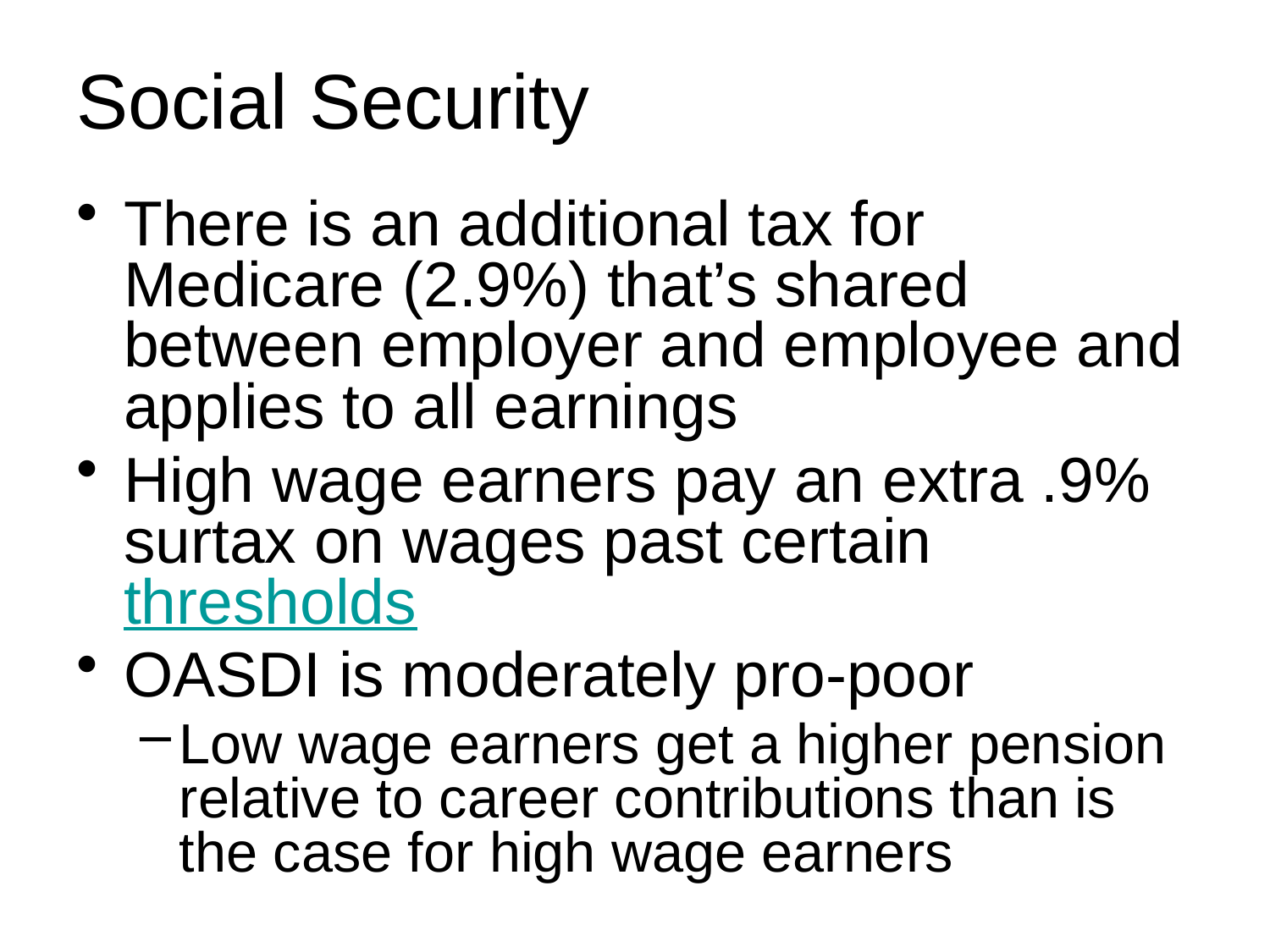

# Social Security
There is an additional tax for Medicare (2.9%) that’s shared between employer and employee and applies to all earnings
High wage earners pay an extra .9% surtax on wages past certain thresholds
OASDI is moderately pro-poor
Low wage earners get a higher pension relative to career contributions than is the case for high wage earners